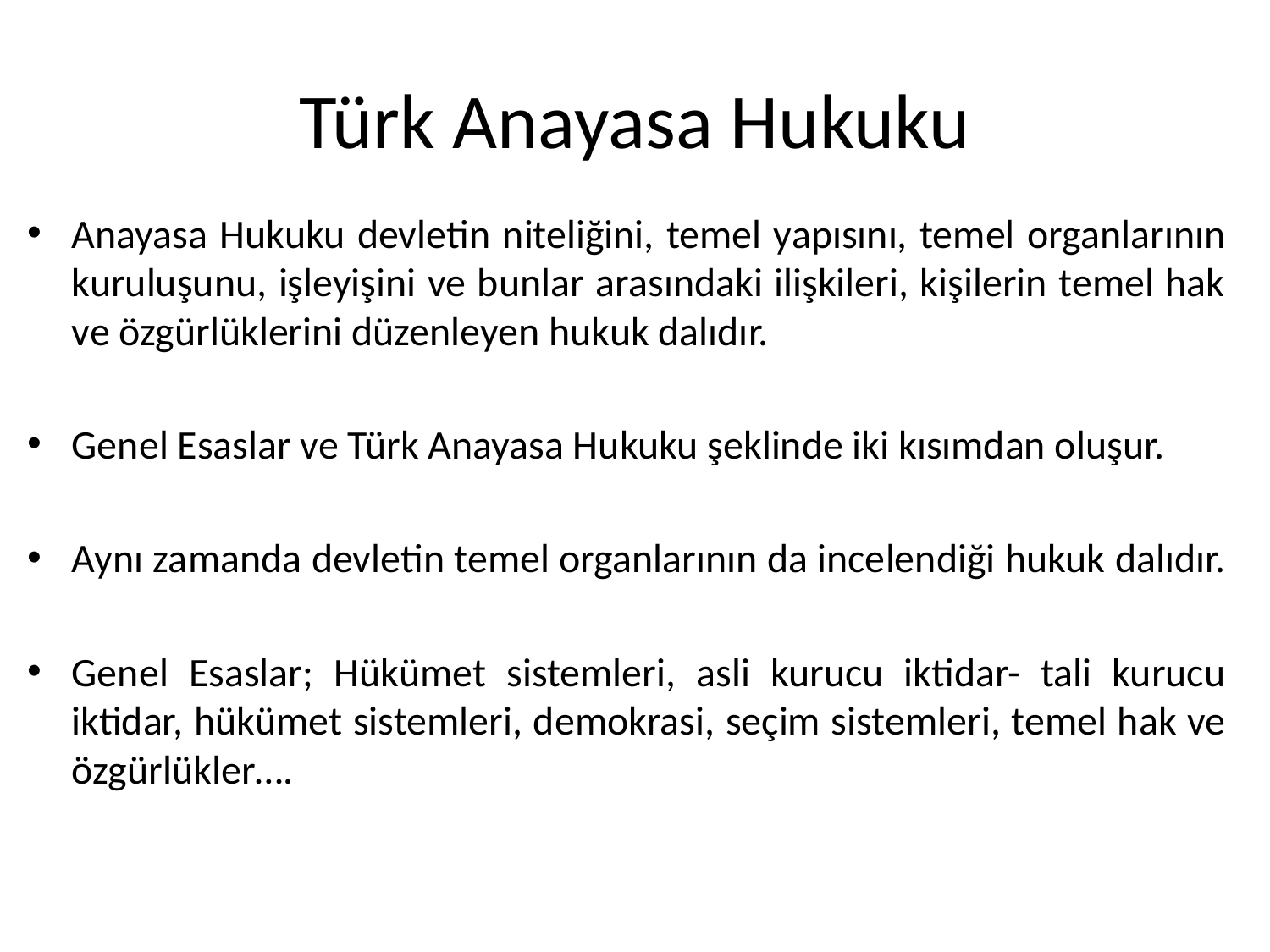

# Türk Anayasa Hukuku
Anayasa Hukuku devletin niteliğini, temel yapısını, temel organlarının kuruluşunu, işleyişini ve bunlar arasındaki ilişkileri, kişilerin temel hak ve özgürlüklerini düzenleyen hukuk dalıdır.

Genel Esaslar ve Türk Anayasa Hukuku şeklinde iki kısımdan oluşur.

Aynı zamanda devletin temel organlarının da incelendiği hukuk dalıdır.

Genel Esaslar; Hükümet sistemleri, asli kurucu iktidar- tali kurucu iktidar, hükümet sistemleri, demokrasi, seçim sistemleri, temel hak ve özgürlükler….